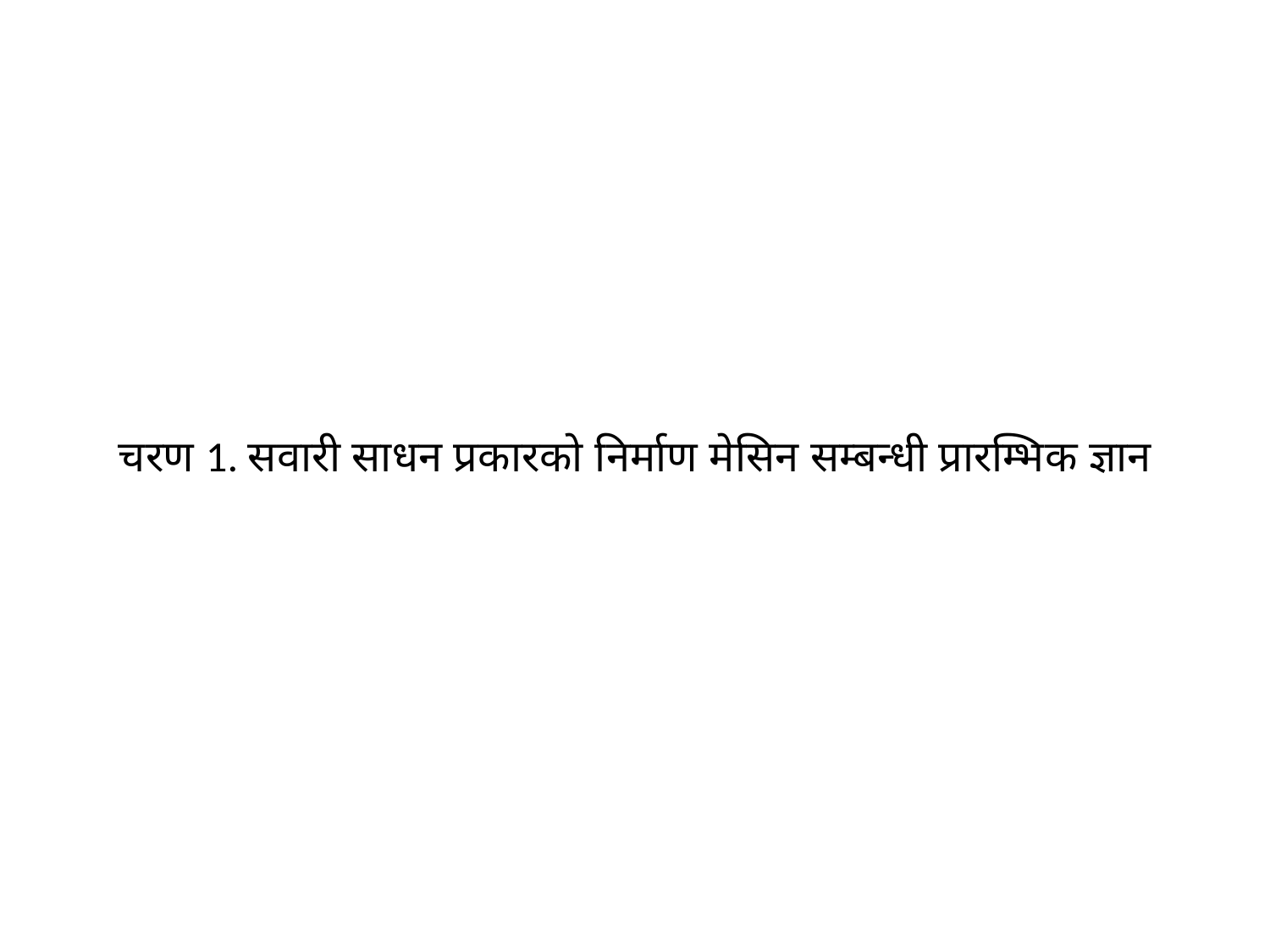

# चरण 1. सवारी साधन प्रकारको निर्माण मेसिन सम्बन्धी प्रारम्भिक ज्ञान